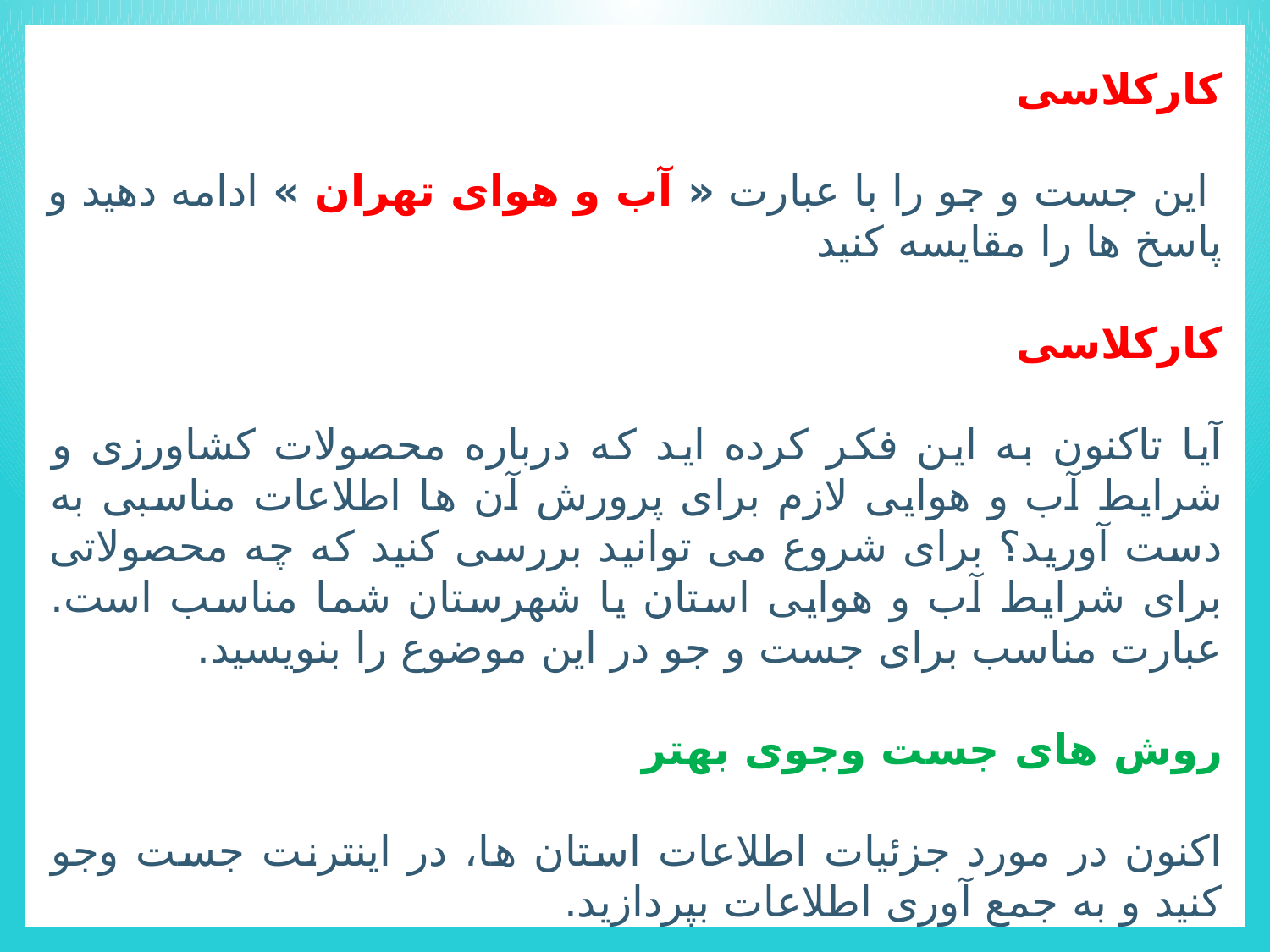

کارکلاسی

 این جست و جو را با عبارت « آب و هوای تهران » ادامه دهید و پاسخ ها را مقایسه کنید

کارکلاسی

آیا تاکنون به این فکر کرده اید که درباره محصولات کشاورزی و شرایط آب و هوایی لازم برای پرورش آن ها اطلاعات مناسبى به دست آورید؟ برای شروع می توانید بررسی کنید که چه محصولاتی برای شرایط آب و هوایی استان یا شهرستان شما مناسب است. عبارت مناسب برای جست و جو در این موضوع را بنویسید.

روش های جست وجوی بهتر

اکنون در مورد جزئیات اطلاعات استان ها، در اینترنت جست وجو کنید و به جمع آوری اطلاعات بپردازید.